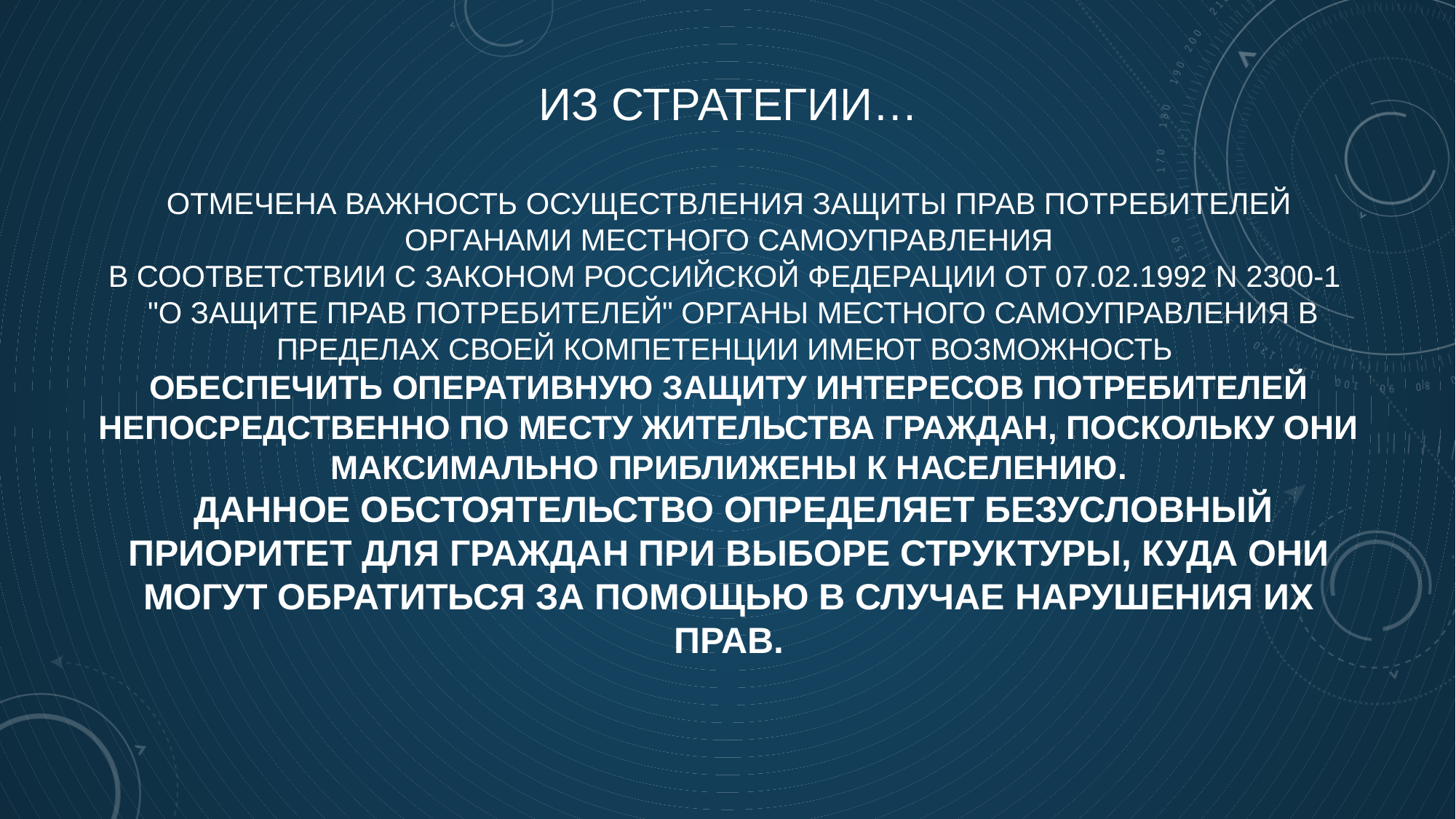

# Из стратегии… отмечена важность осуществления защиты прав потребителей органами местного самоуправления В соответствии с Законом Российской Федерации от 07.02.1992 N 2300-1 "О защите прав потребителей" органы местного самоуправления в пределах своей компетенции имеют возможность обеспечить оперативную защиту интересов потребителей непосредственно по месту жительства граждан, поскольку они максимально приближены к населению. Данное обстоятельство определяет безусловный приоритет для граждан при выборе структуры, куда они могут обратиться за помощью в случае нарушения их прав.